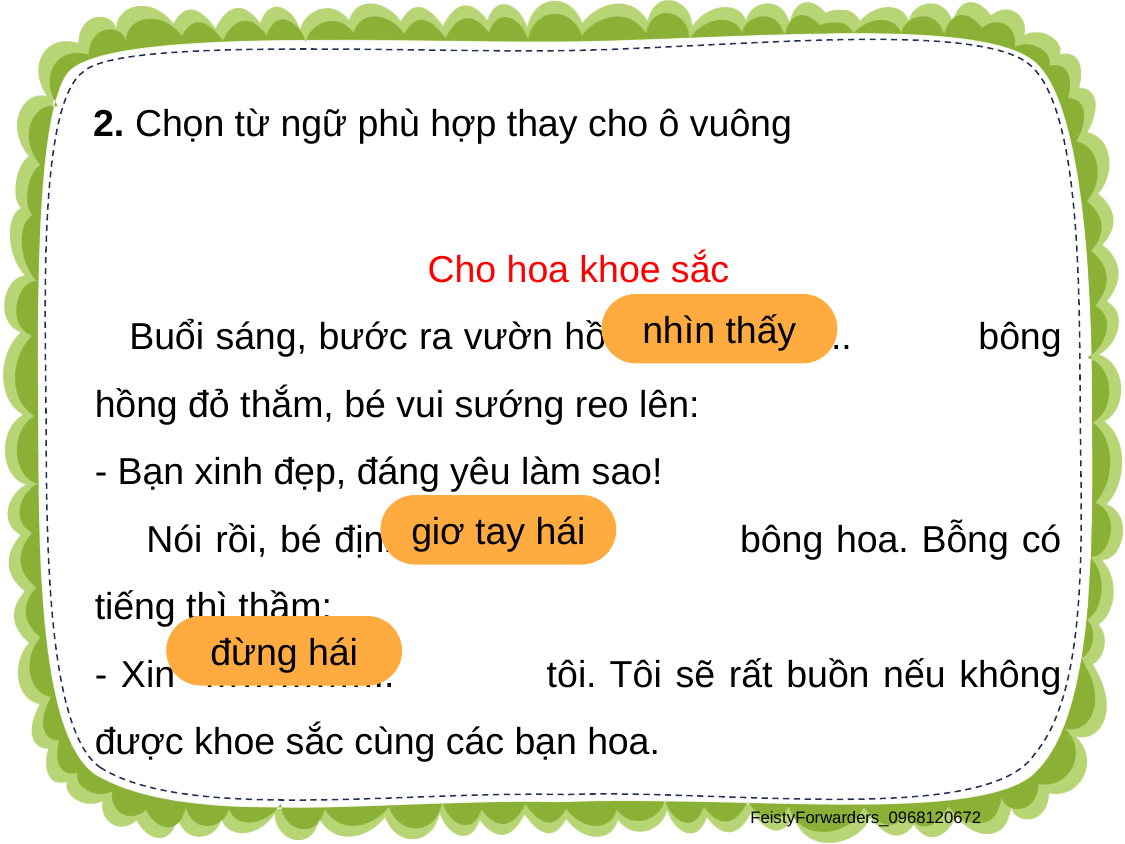

2. Chọn từ ngữ phù hợp thay cho ô vuông
Cho hoa khoe sắc
   Buổi sáng, bước ra vườn hồng,  …………..           bông hồng đỏ thắm, bé vui sướng reo lên:
- Bạn xinh đẹp, đáng yêu làm sao!
    Nói rồi, bé định  ……..…….          bông hoa. Bỗng có tiếng thì thầm:
- Xin  ……….…...           tôi. Tôi sẽ rất buồn nếu không được khoe sắc cùng các bạn hoa.
nhìn thấy
giơ tay hái
đừng hái